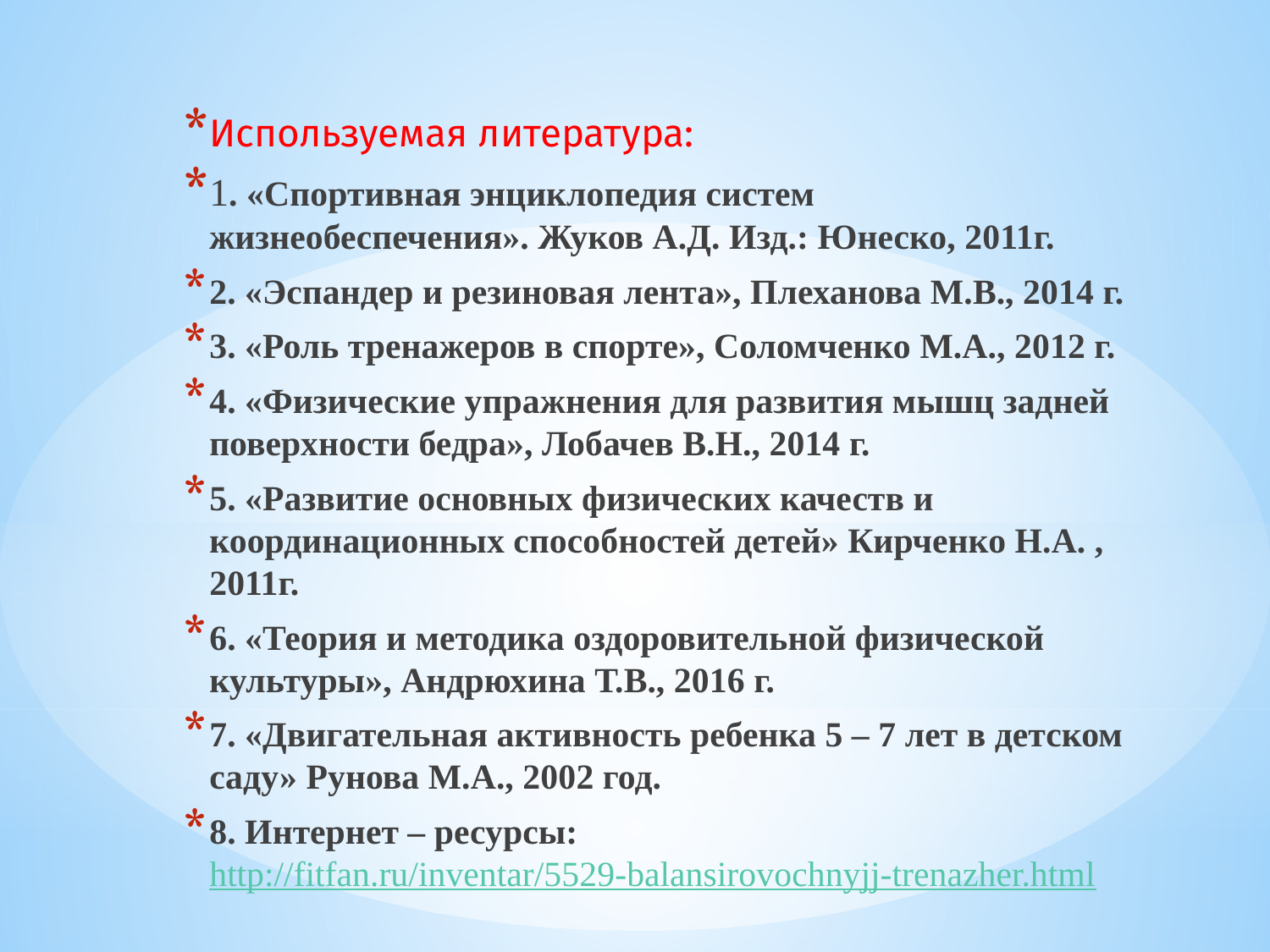

Используемая литература:
1. «Спортивная энциклопедия систем жизнеобеспечения». Жуков А.Д. Изд.: Юнеско, 2011г.
2. «Эспандер и резиновая лента», Плеханова М.В., 2014 г.
3. «Роль тренажеров в спорте», Соломченко М.А., 2012 г.
4. «Физические упражнения для развития мышц задней поверхности бедра», Лобачев В.Н., 2014 г.
5. «Развитие основных физических качеств и координационных способностей детей» Кирченко Н.А. , 2011г.
6. «Теория и методика оздоровительной физической культуры», Андрюхина Т.В., 2016 г.
7. «Двигательная активность ребенка 5 – 7 лет в детском саду» Рунова М.А., 2002 год.
8. Интернет – ресурсы: http://fitfan.ru/inventar/5529-balansirovochnyjj-trenazher.html

#